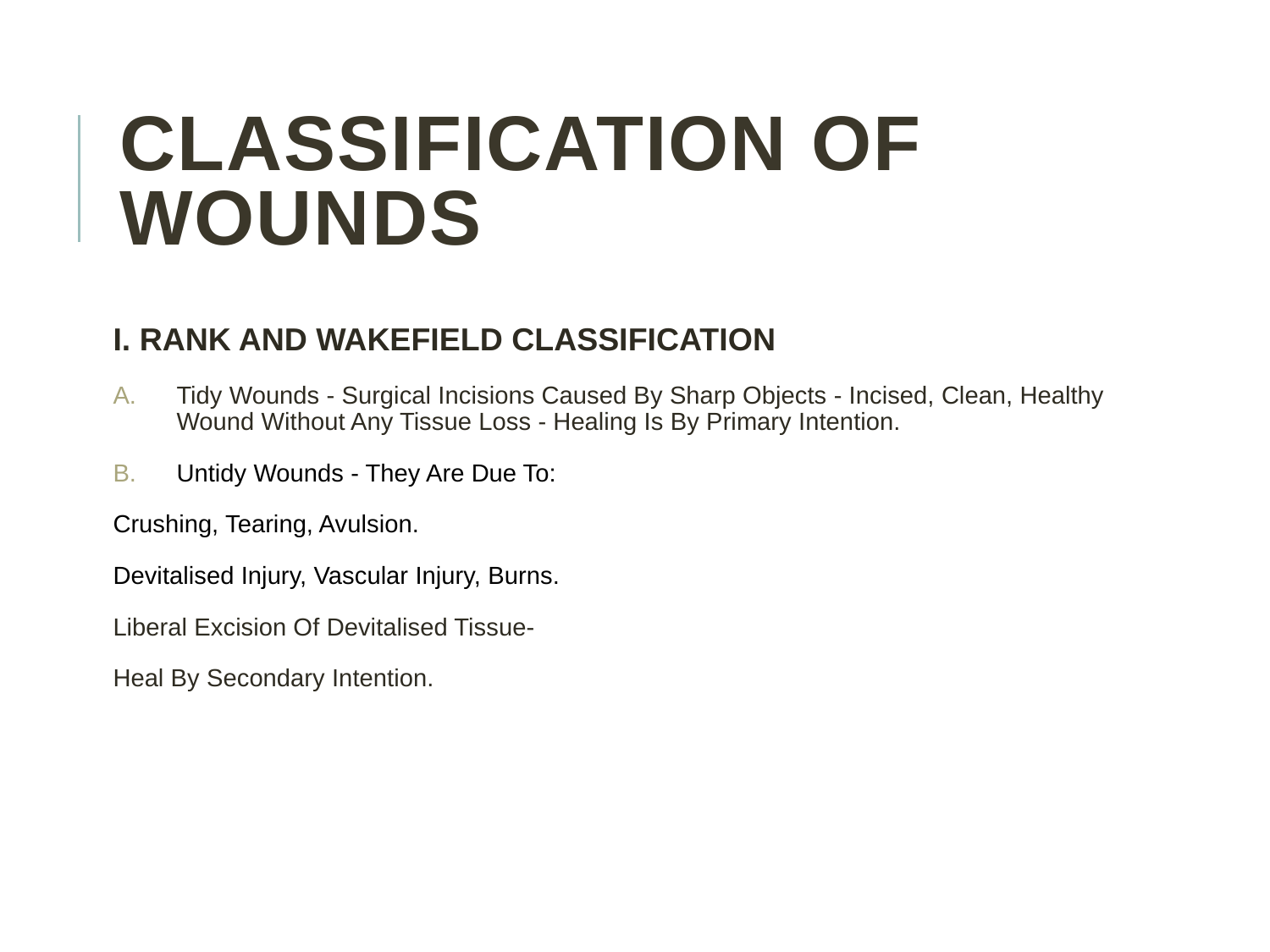

CLASSIFICATION OF WOUNDS
I. RANK AND WAKEFIELD CLASSIFICATION
Tidy Wounds - Surgical Incisions Caused By Sharp Objects - Incised, Clean, Healthy Wound Without Any Tissue Loss - Healing Is By Primary Intention.
Untidy Wounds - They Are Due To:
Crushing, Tearing, Avulsion.
Devitalised Injury, Vascular Injury, Burns.
Liberal Excision Of Devitalised Tissue-
Heal By Secondary Intention.